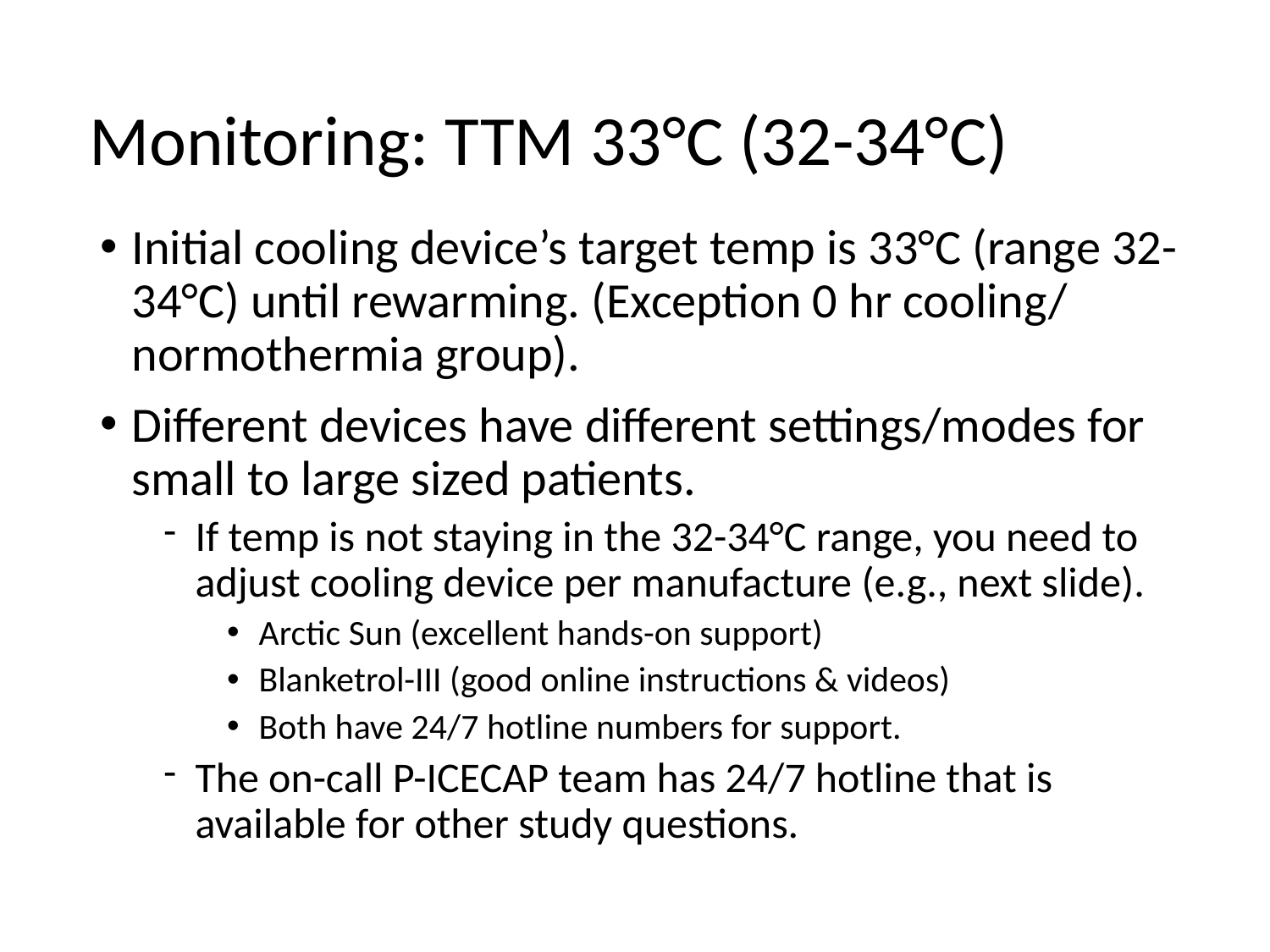

# Monitoring: TTM 33°C (32-34°C)
Initial cooling device’s target temp is 33°C (range 32-34°C) until rewarming. (Exception 0 hr cooling/ normothermia group).
Different devices have different settings/modes for small to large sized patients.
If temp is not staying in the 32-34°C range, you need to adjust cooling device per manufacture (e.g., next slide).
Arctic Sun (excellent hands-on support)
Blanketrol-III (good online instructions & videos)
Both have 24/7 hotline numbers for support.
The on-call P-ICECAP team has 24/7 hotline that is available for other study questions.